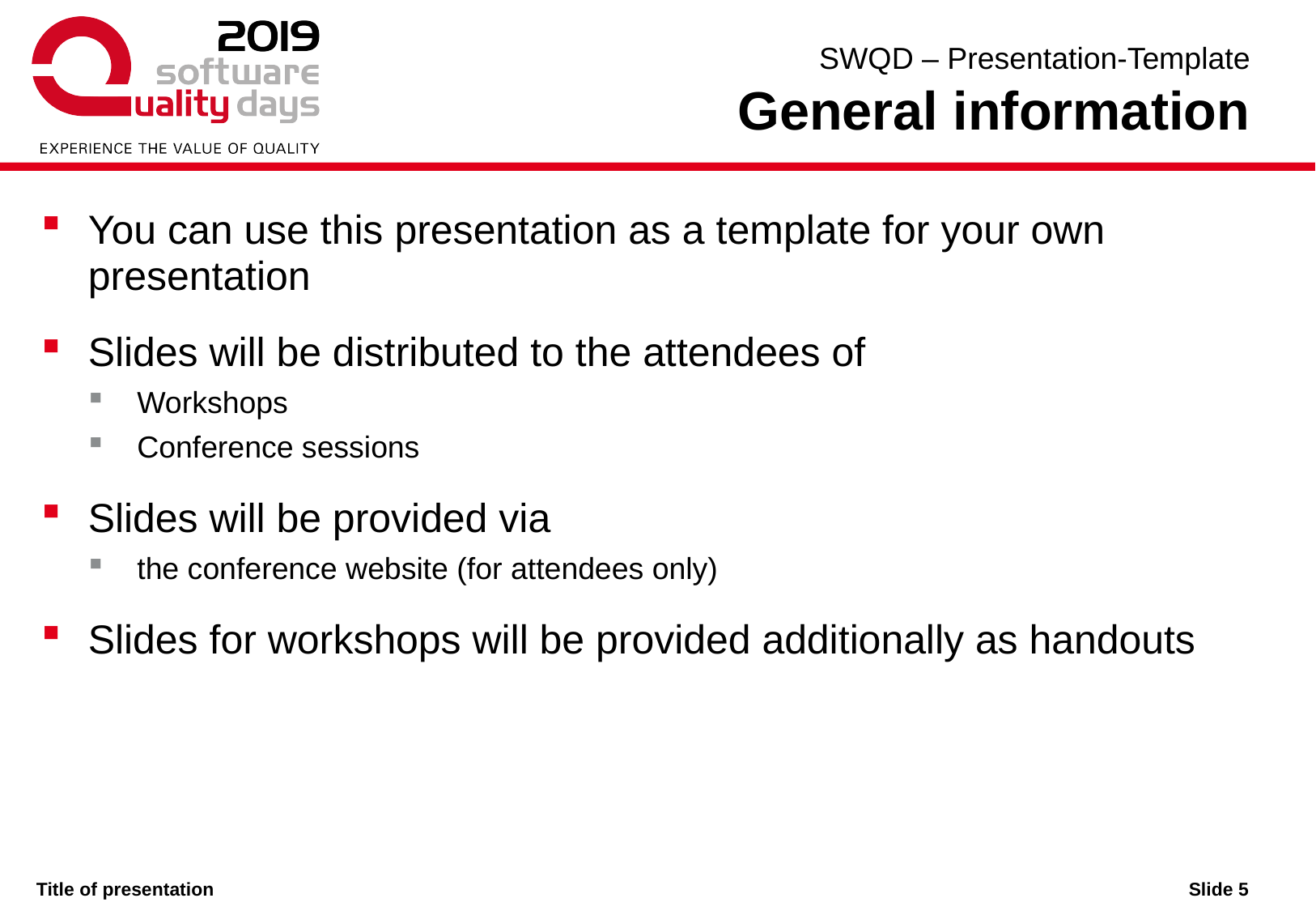

SWQD – Presentation-Template
# General information
You can use this presentation as a template for your own presentation
Slides will be distributed to the attendees of
Workshops
Conference sessions
Slides will be provided via
the conference website (for attendees only)
Slides for workshops will be provided additionally as handouts
 Slide 5